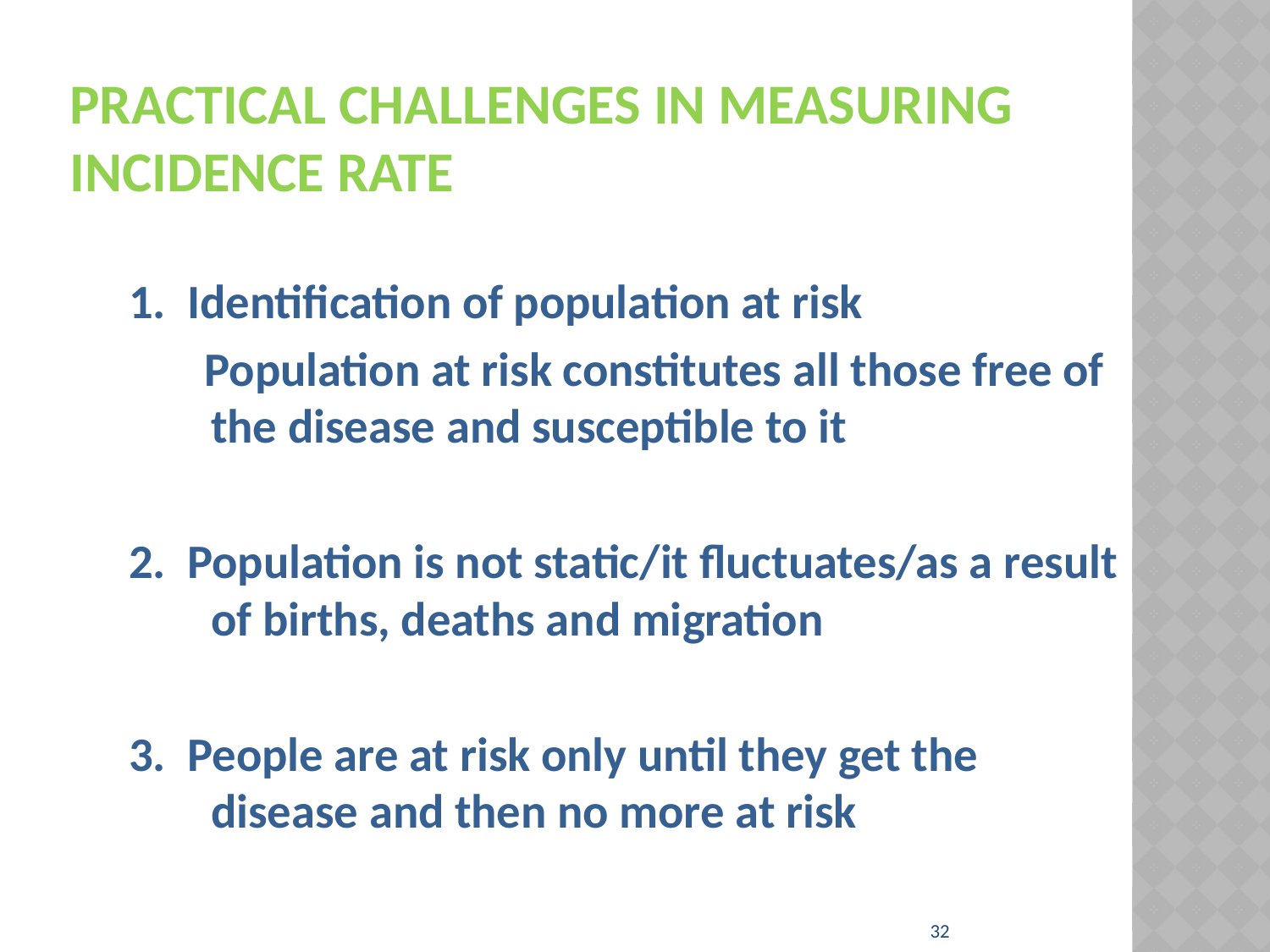

# Practical challenges in measuring incidence rate
1.  Identification of population at risk
       Population at risk constitutes all those free of the disease and susceptible to it

2.  Population is not static/it fluctuates/as a result of births, deaths and migration

3.  People are at risk only until they get the disease and then no more at risk
32